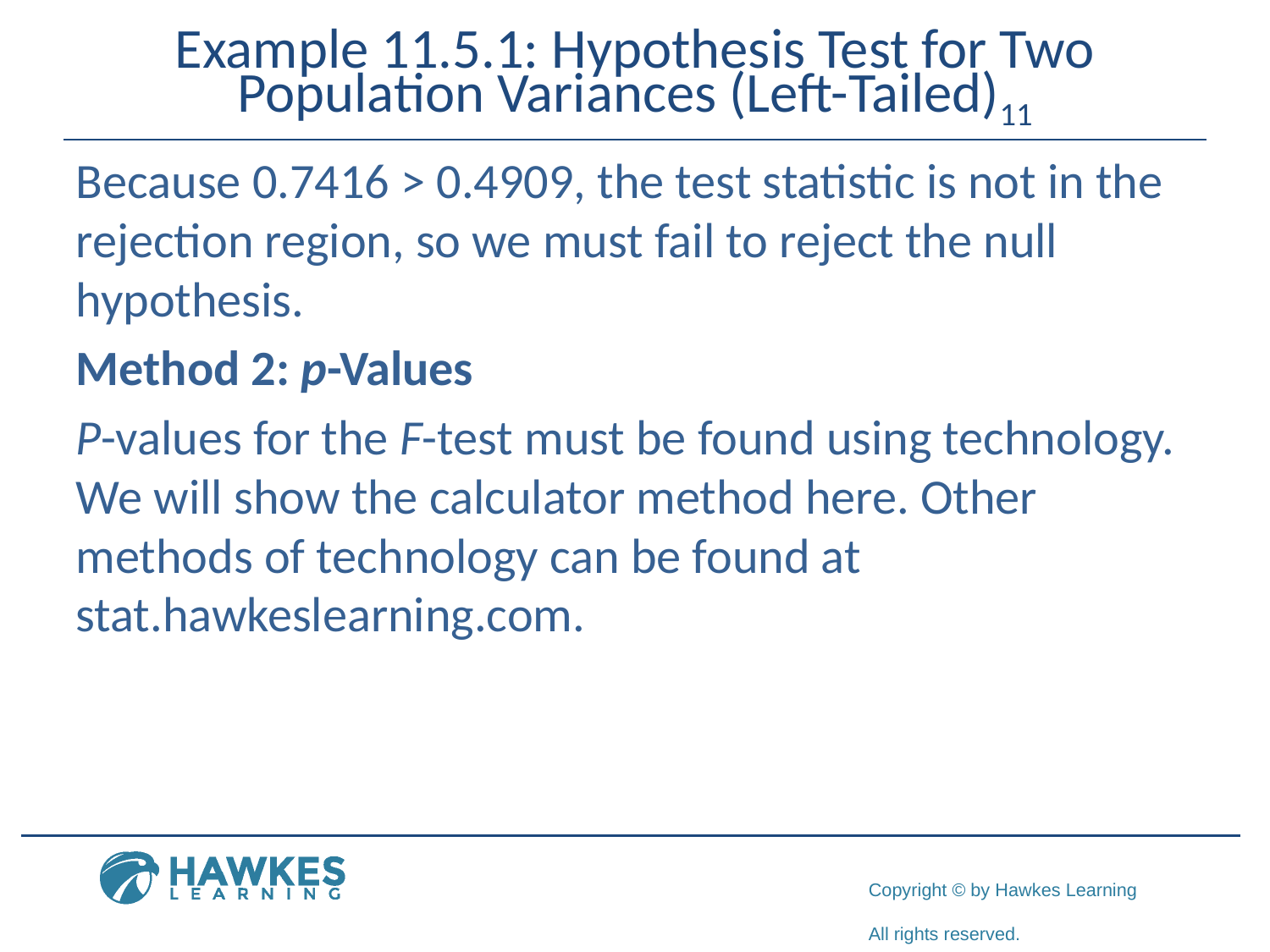

# Example 11.5.1: Hypothesis Test for Two Population Variances (Left-Tailed)11
Because 0.7416 > 0.4909, the test statistic is not in the rejection region, so we must fail to reject the null hypothesis.
Method 2: p-Values
P-values for the F-test must be found using technology. We will show the calculator method here. Other methods of technology can be found at stat.hawkeslearning.com.